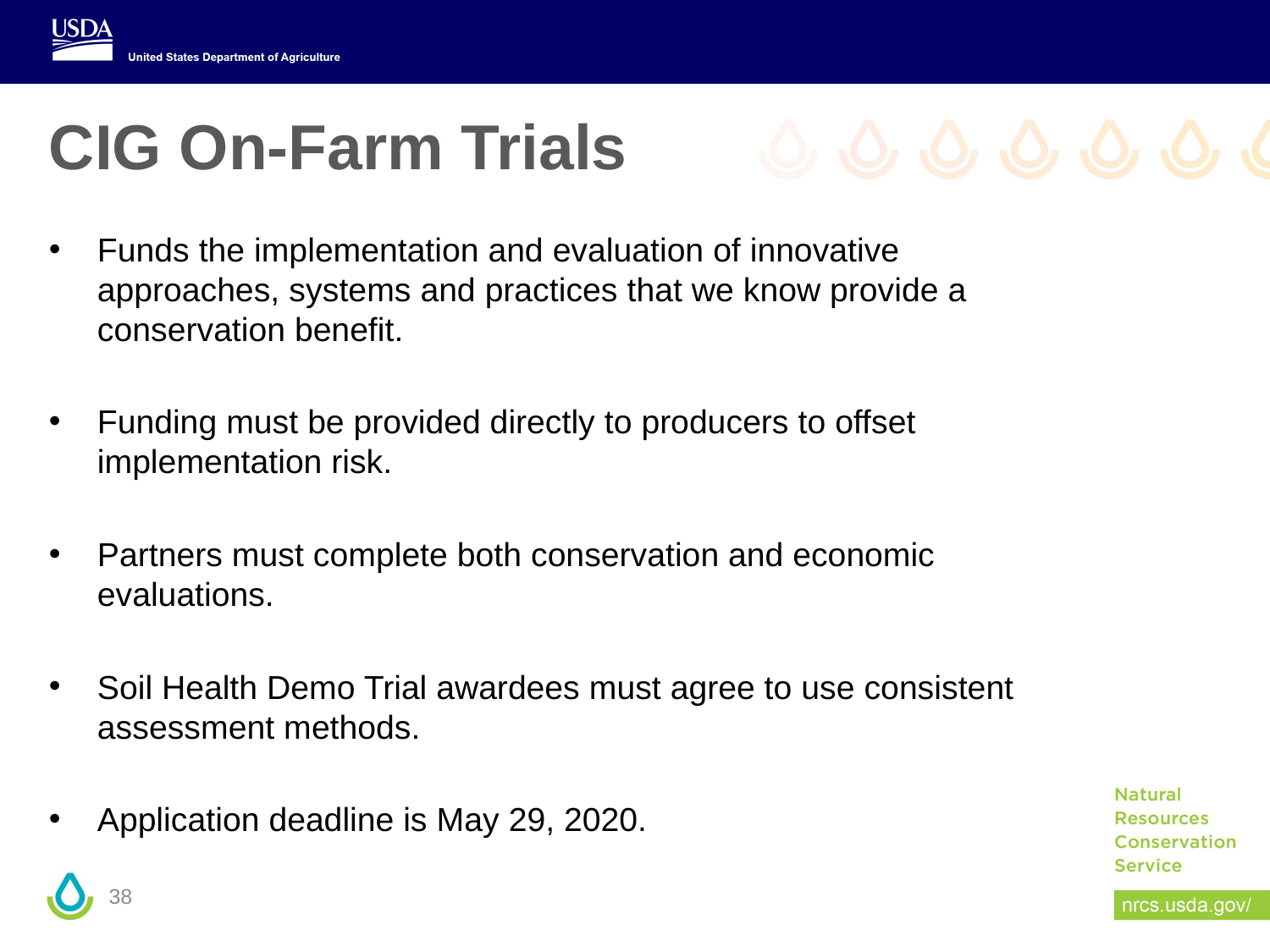

# CIG On-Farm Trials
Funds the implementation and evaluation of innovative approaches, systems and practices that we know provide a conservation benefit.

Funding must be provided directly to producers to offset implementation risk.

Partners must complete both conservation and economic evaluations.

Soil Health Demo Trial awardees must agree to use consistent assessment methods.

Application deadline is May 29, 2020.

38